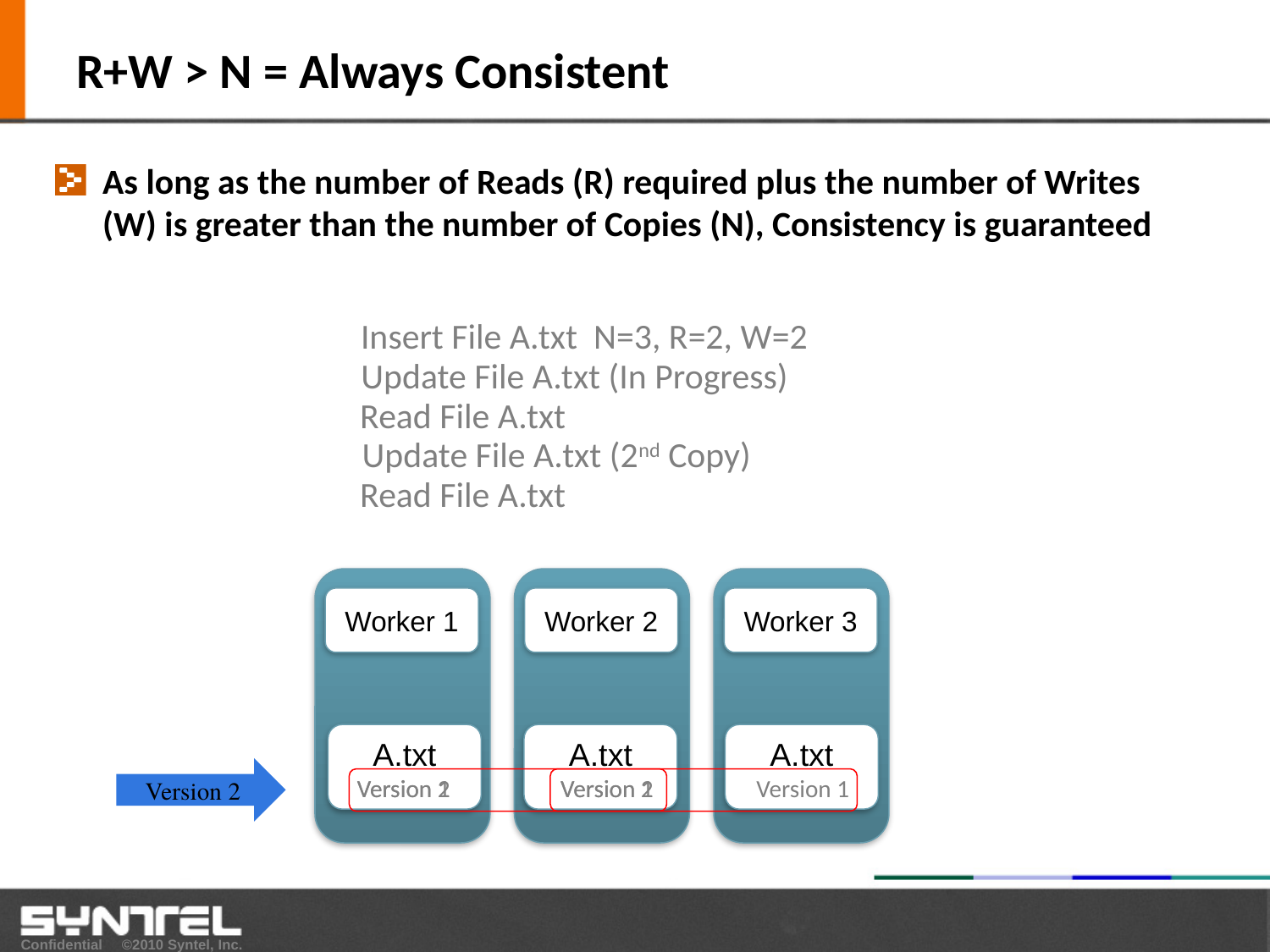

# R+W > N = Always Consistent
As long as the number of Reads (R) required plus the number of Writes (W) is greater than the number of Copies (N), Consistency is guaranteed
Insert File A.txt  N=3, R=2, W=2
Update File A.txt (In Progress)
Read File A.txt
Update File A.txt (2nd Copy)
Read File A.txt

Worker 1

Worker 2

Worker 3
A.txt
A.txt
A.txt
Version 2
Version 1
Version 2
Version 1
Version 2
Version 1